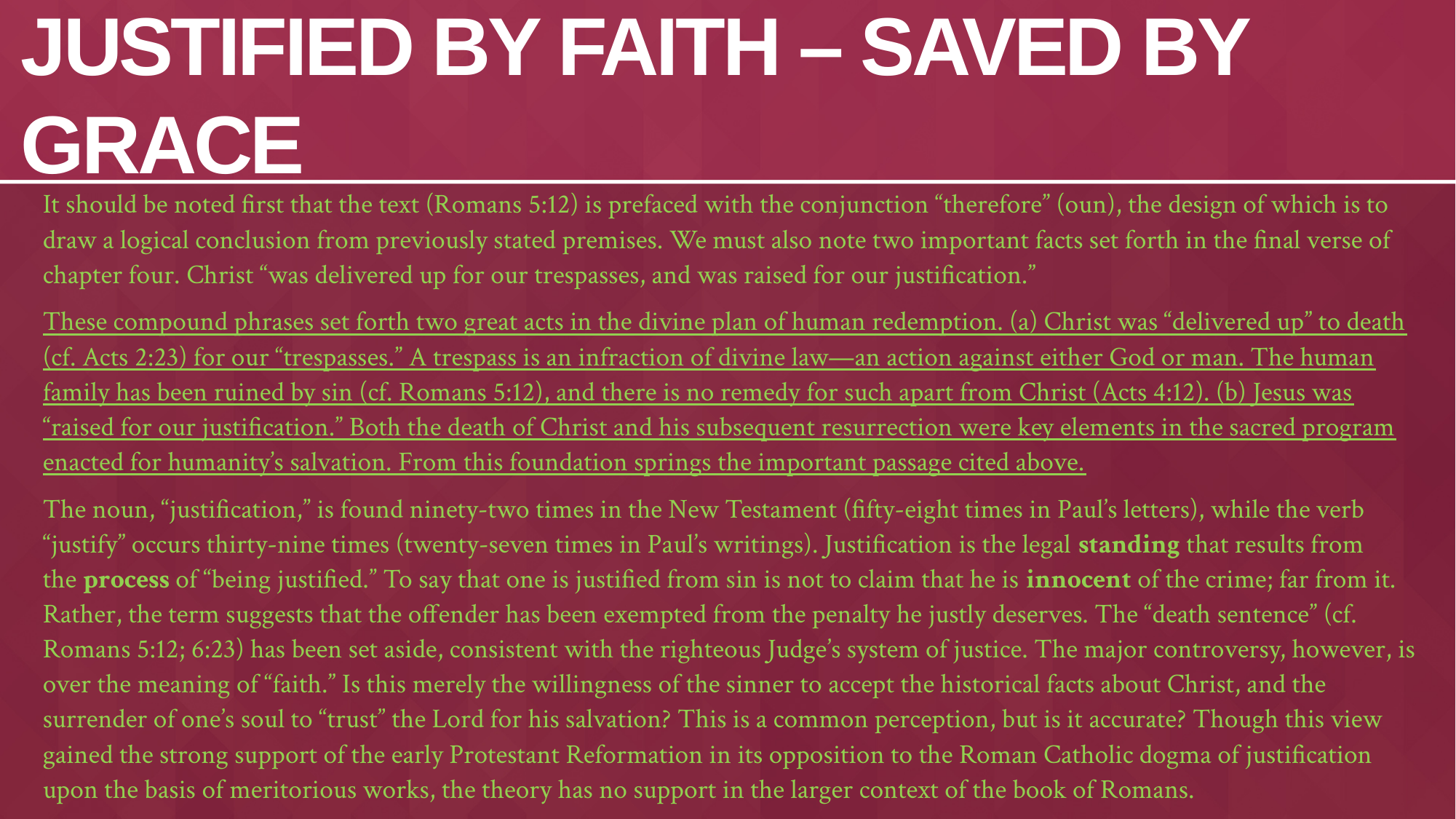

# JUSTIFIED BY FAITH – SAVED BY GRACE

It should be noted first that the text (Romans 5:12) is prefaced with the conjunction “therefore” (oun), the design of which is to draw a logical conclusion from previously stated premises. We must also note two important facts set forth in the final verse of chapter four. Christ “was delivered up for our trespasses, and was raised for our justification.”
These compound phrases set forth two great acts in the divine plan of human redemption. (a) Christ was “delivered up” to death (cf. Acts 2:23) for our “trespasses.” A trespass is an infraction of divine law—an action against either God or man. The human family has been ruined by sin (cf. Romans 5:12), and there is no remedy for such apart from Christ (Acts 4:12). (b) Jesus was “raised for our justification.” Both the death of Christ and his subsequent resurrection were key elements in the sacred program enacted for humanity’s salvation. From this foundation springs the important passage cited above.
The noun, “justification,” is found ninety-two times in the New Testament (fifty-eight times in Paul’s letters), while the verb “justify” occurs thirty-nine times (twenty-seven times in Paul’s writings). Justification is the legal standing that results from the process of “being justified.” To say that one is justified from sin is not to claim that he is innocent of the crime; far from it. Rather, the term suggests that the offender has been exempted from the penalty he justly deserves. The “death sentence” (cf. Romans 5:12; 6:23) has been set aside, consistent with the righteous Judge’s system of justice. The major controversy, however, is over the meaning of “faith.” Is this merely the willingness of the sinner to accept the historical facts about Christ, and the surrender of one’s soul to “trust” the Lord for his salvation? This is a common perception, but is it accurate? Though this view gained the strong support of the early Protestant Reformation in its opposition to the Roman Catholic dogma of justification upon the basis of meritorious works, the theory has no support in the larger context of the book of Romans.